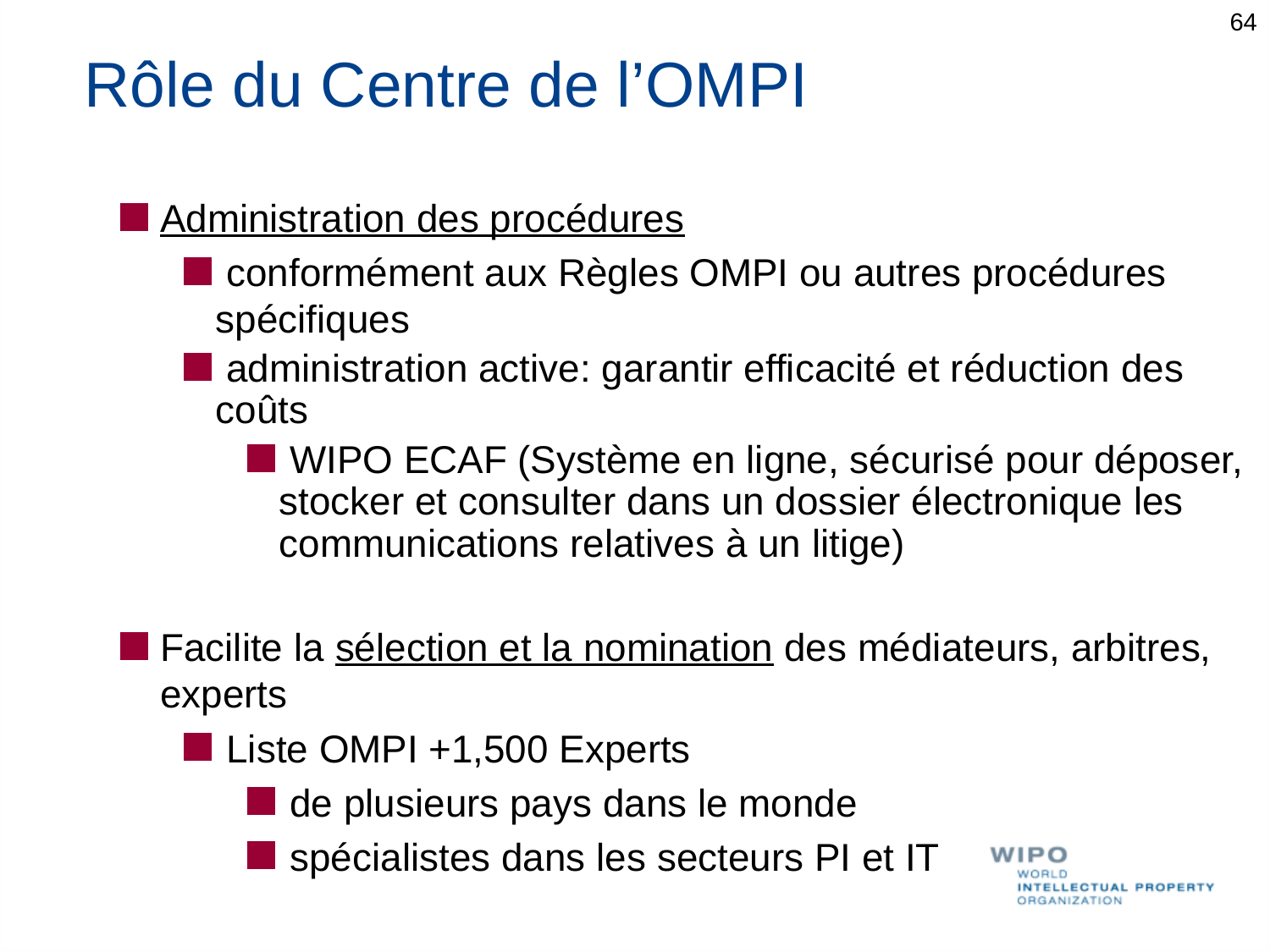

64
# Rôle du Centre de l’OMPI

Administration des procédures
 conformément aux Règles OMPI ou autres procédures spécifiques
 administration active: garantir efficacité et réduction des coûts
 WIPO ECAF (Système en ligne, sécurisé pour déposer, stocker et consulter dans un dossier électronique les communications relatives à un litige)

Facilite la sélection et la nomination des médiateurs, arbitres, experts
 Liste OMPI +1,500 Experts
 de plusieurs pays dans le monde
 spécialistes dans les secteurs PI et IT